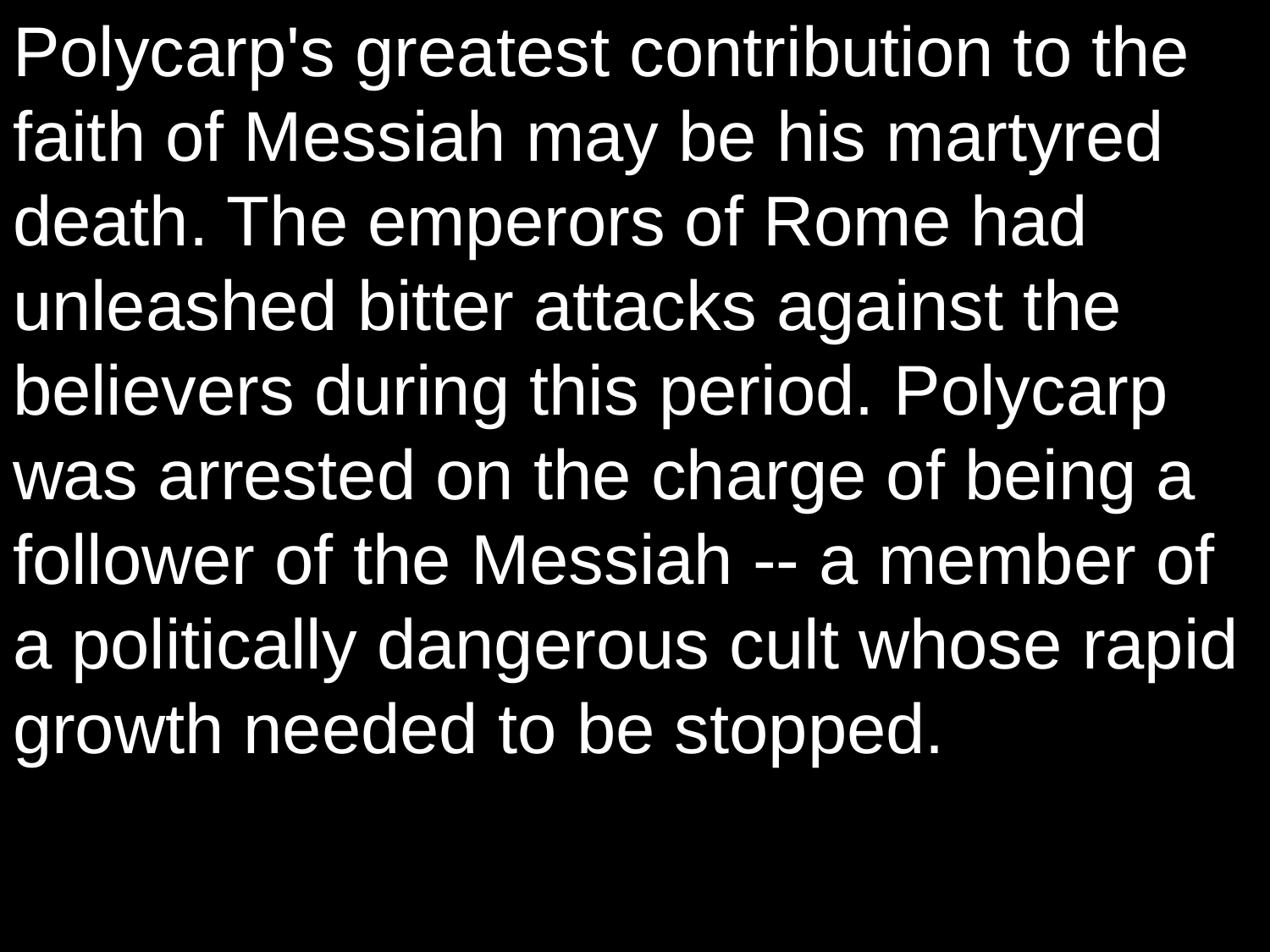

Polycarp's greatest contribution to the faith of Messiah may be his martyred death. The emperors of Rome had unleashed bitter attacks against the believers during this period. Polycarp was arrested on the charge of being a follower of the Messiah -- a member of a politically dangerous cult whose rapid growth needed to be stopped.